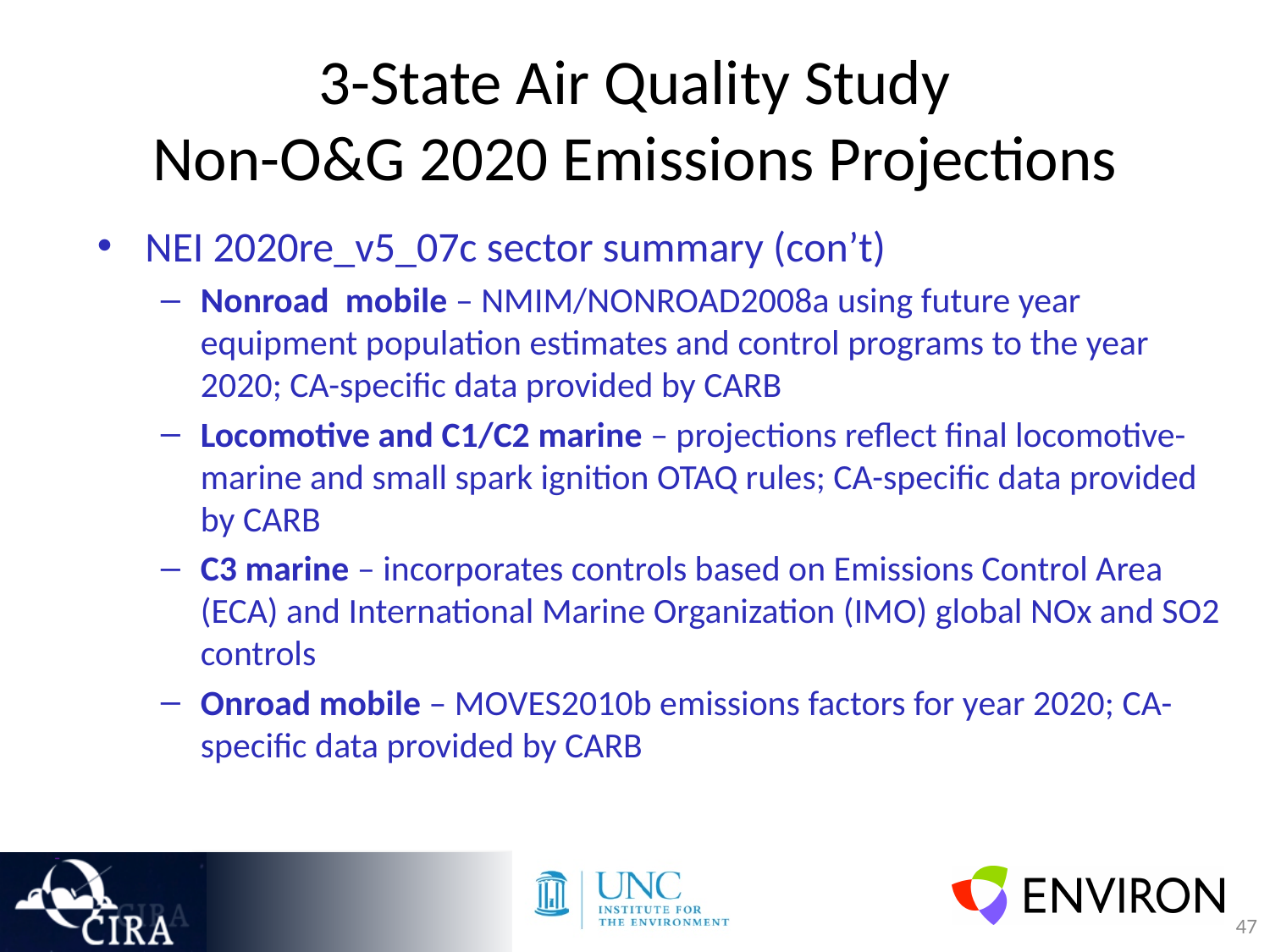

# 3-State Air Quality Study Non-O&G 2020 Emissions Projections
NEI 2020re_v5_07c sector summary (con’t)
Nonroad  mobile – NMIM/NONROAD2008a using future year equipment population estimates and control programs to the year 2020; CA-specific data provided by CARB
Locomotive and C1/C2 marine – projections reflect final locomotive-marine and small spark ignition OTAQ rules; CA-specific data provided by CARB
C3 marine – incorporates controls based on Emissions Control Area (ECA) and International Marine Organization (IMO) global NOx and SO2 controls
Onroad mobile – MOVES2010b emissions factors for year 2020; CA-specific data provided by CARB